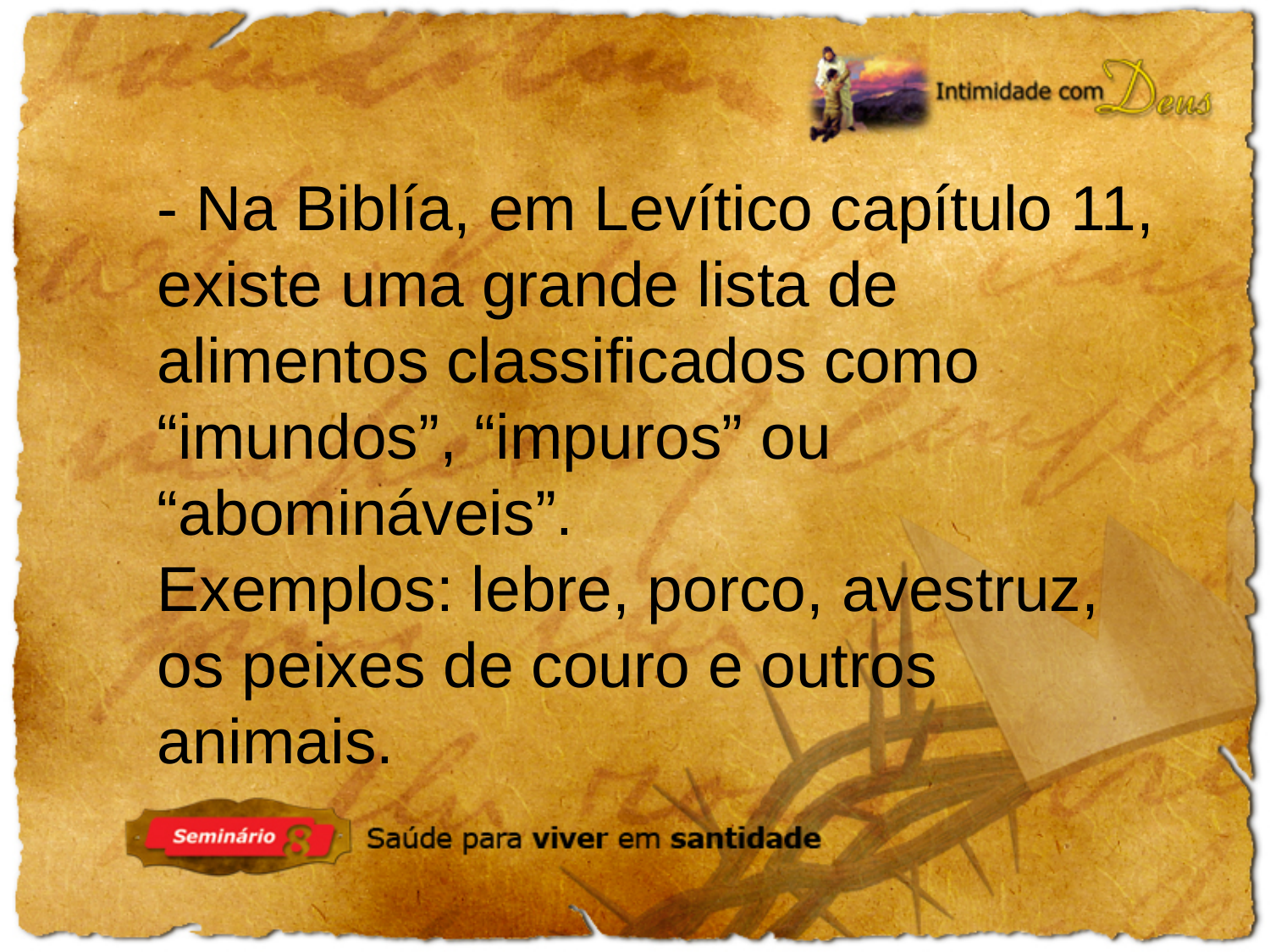

- Na Biblía, em Levítico capítulo 11,
existe uma grande lista de alimentos classificados como “imundos”, “impuros” ou “abomináveis”.
Exemplos: lebre, porco, avestruz, os peixes de couro e outros animais.